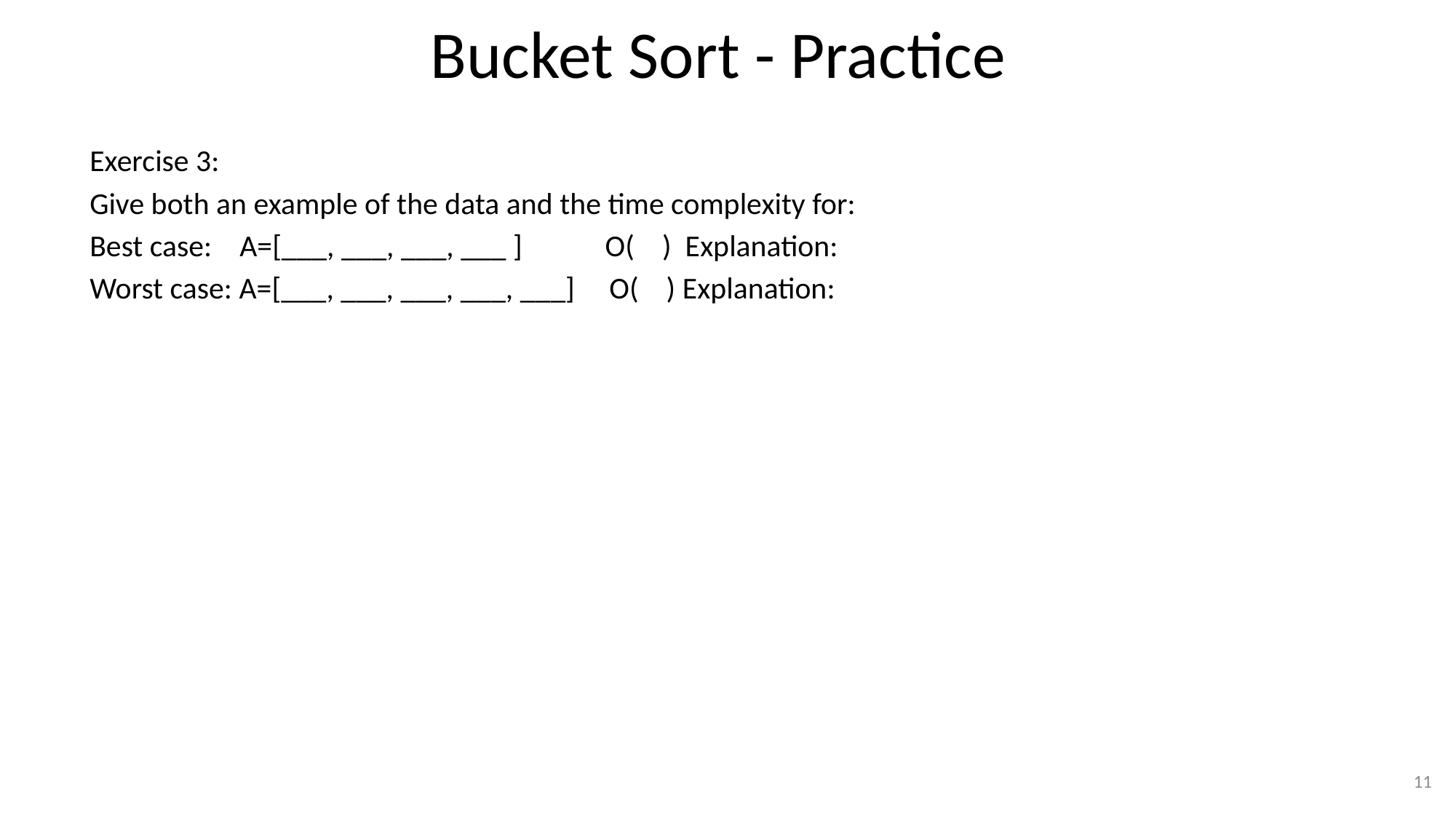

# Bucket Sort - Practice

Exercise 3:
Give both an example of the data and the time complexity for:
Best case:    A=[___, ___, ___, ___ ]            O(    )  Explanation:
Worst case: A=[___, ___, ___, ___, ___]     O(    ) Explanation:

11